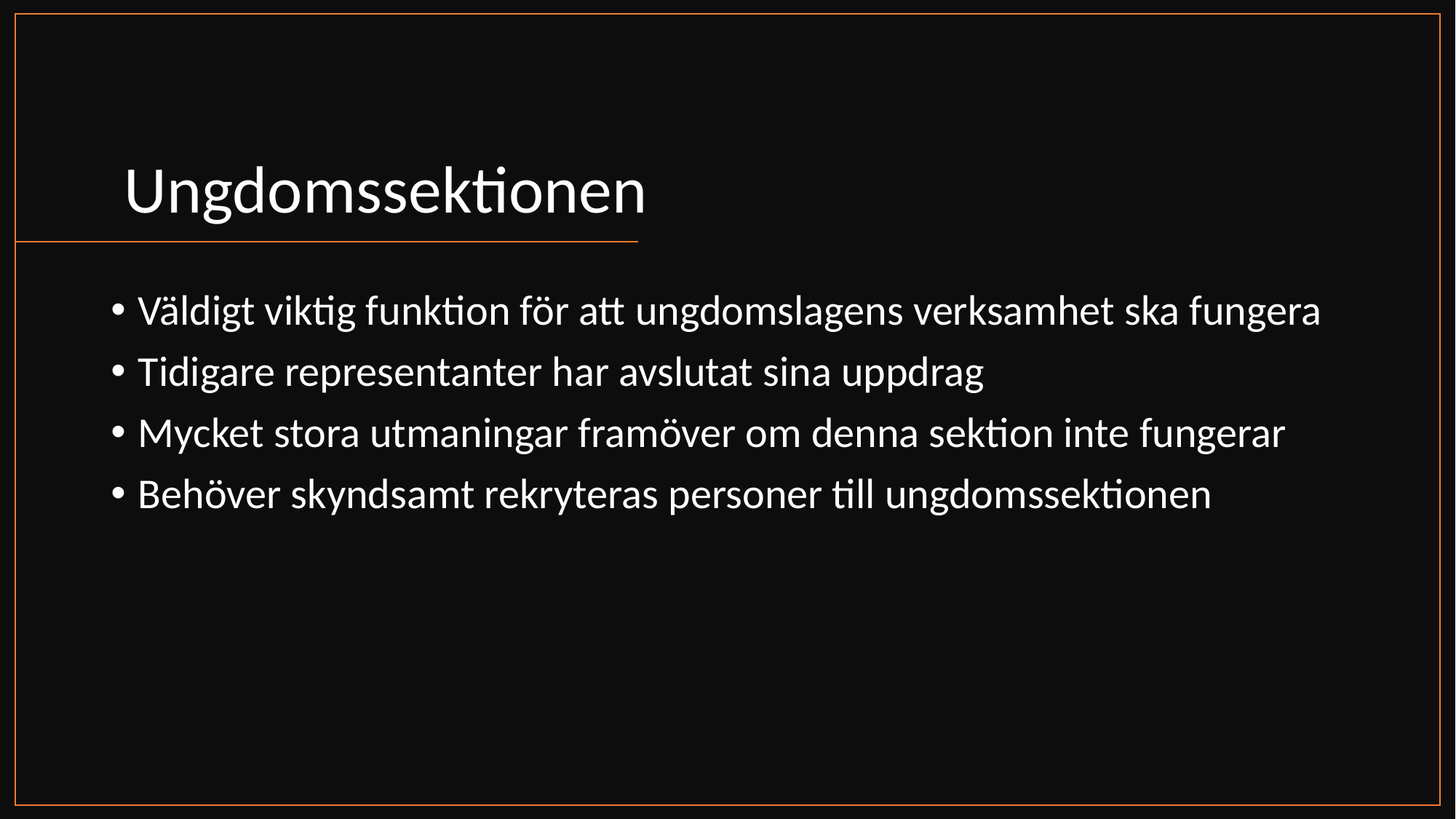

# Ungdomssektionen
Väldigt viktig funktion för att ungdomslagens verksamhet ska fungera
Tidigare representanter har avslutat sina uppdrag
Mycket stora utmaningar framöver om denna sektion inte fungerar
Behöver skyndsamt rekryteras personer till ungdomssektionen